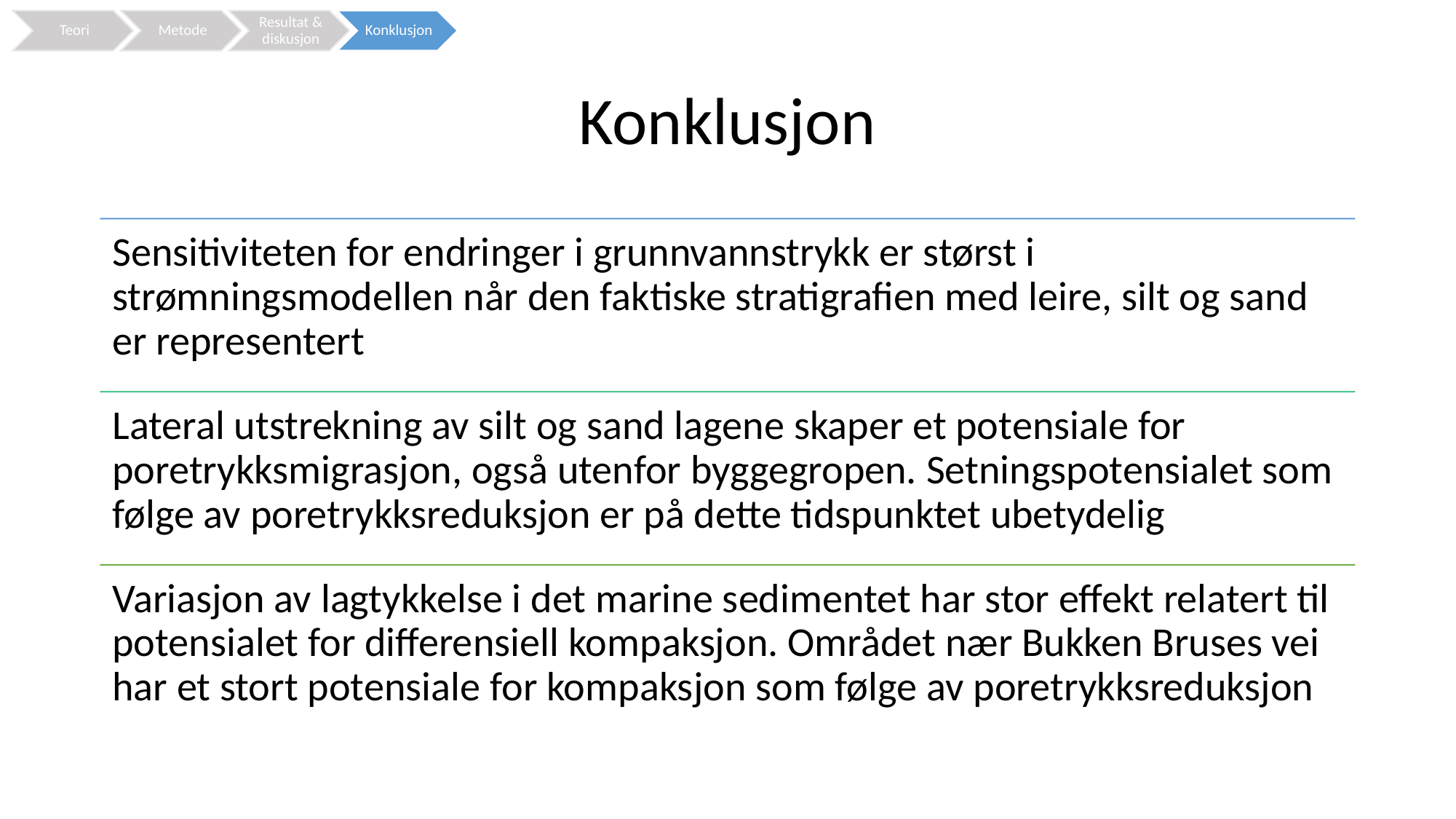

Teori
Metode
Resultat & diskusjon
Konklusjon
# Konklusjon
Sensitiviteten for endringer i grunnvannstrykk er størst i strømningsmodellen når den faktiske stratigrafien med leire, silt og sand er representert
Lateral utstrekning av silt og sand lagene skaper et potensiale for poretrykksmigrasjon, også utenfor byggegropen. Setningspotensialet som følge av poretrykksreduksjon er på dette tidspunktet ubetydelig
Variasjon av lagtykkelse i det marine sedimentet har stor effekt relatert til potensialet for differensiell kompaksjon. Området nær Bukken Bruses vei har et stort potensiale for kompaksjon som følge av poretrykksreduksjon